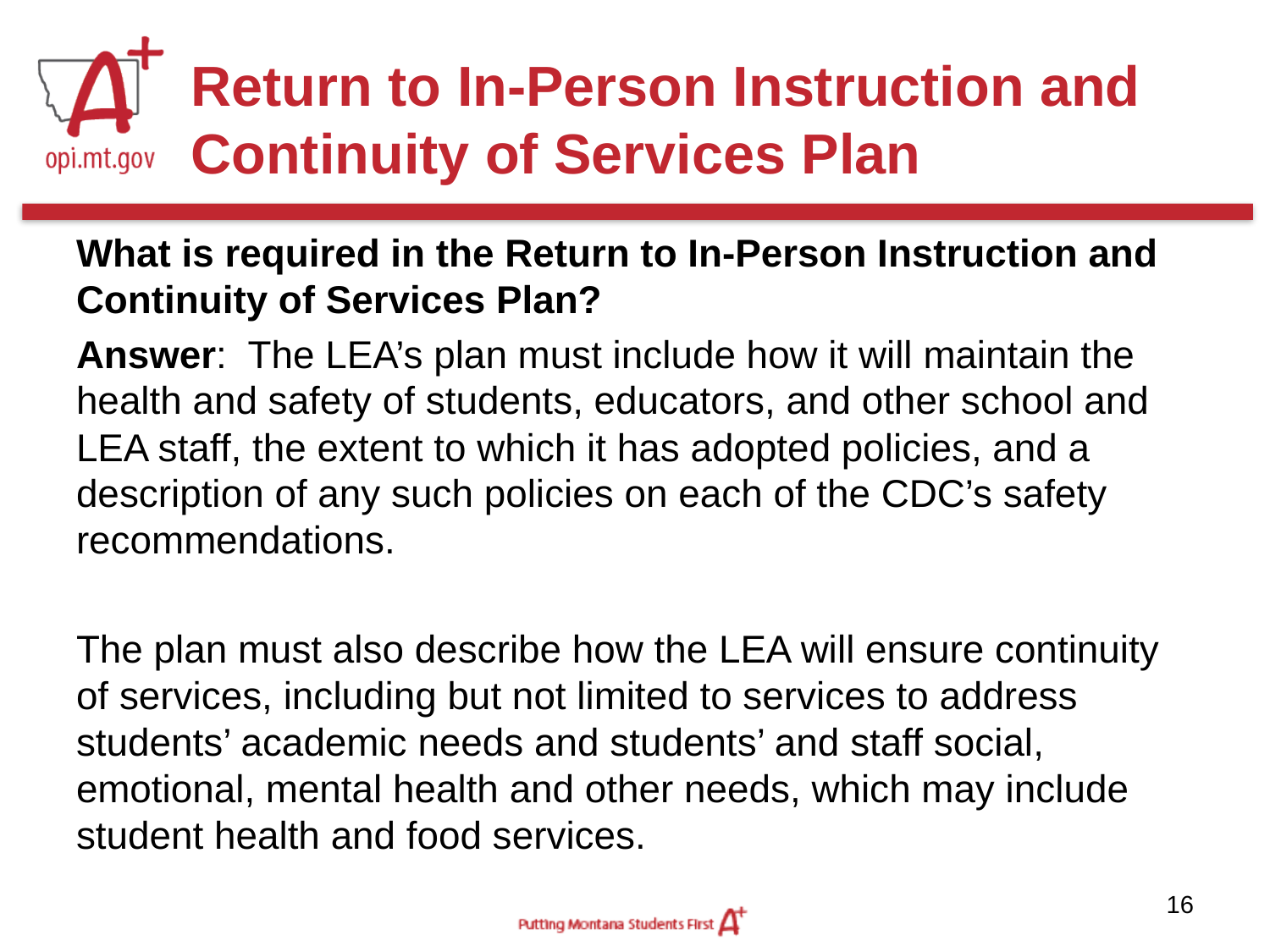

# Return to In-Person Instruction and Continuity of Services Plan
What is required in the Return to In-Person Instruction and Continuity of Services Plan?
Answer:  The LEA’s plan must include how it will maintain the health and safety of students, educators, and other school and LEA staff, the extent to which it has adopted policies, and a description of any such policies on each of the CDC’s safety recommendations.

The plan must also describe how the LEA will ensure continuity of services, including but not limited to services to address students’ academic needs and students’ and staff social, emotional, mental health and other needs, which may include student health and food services.

16